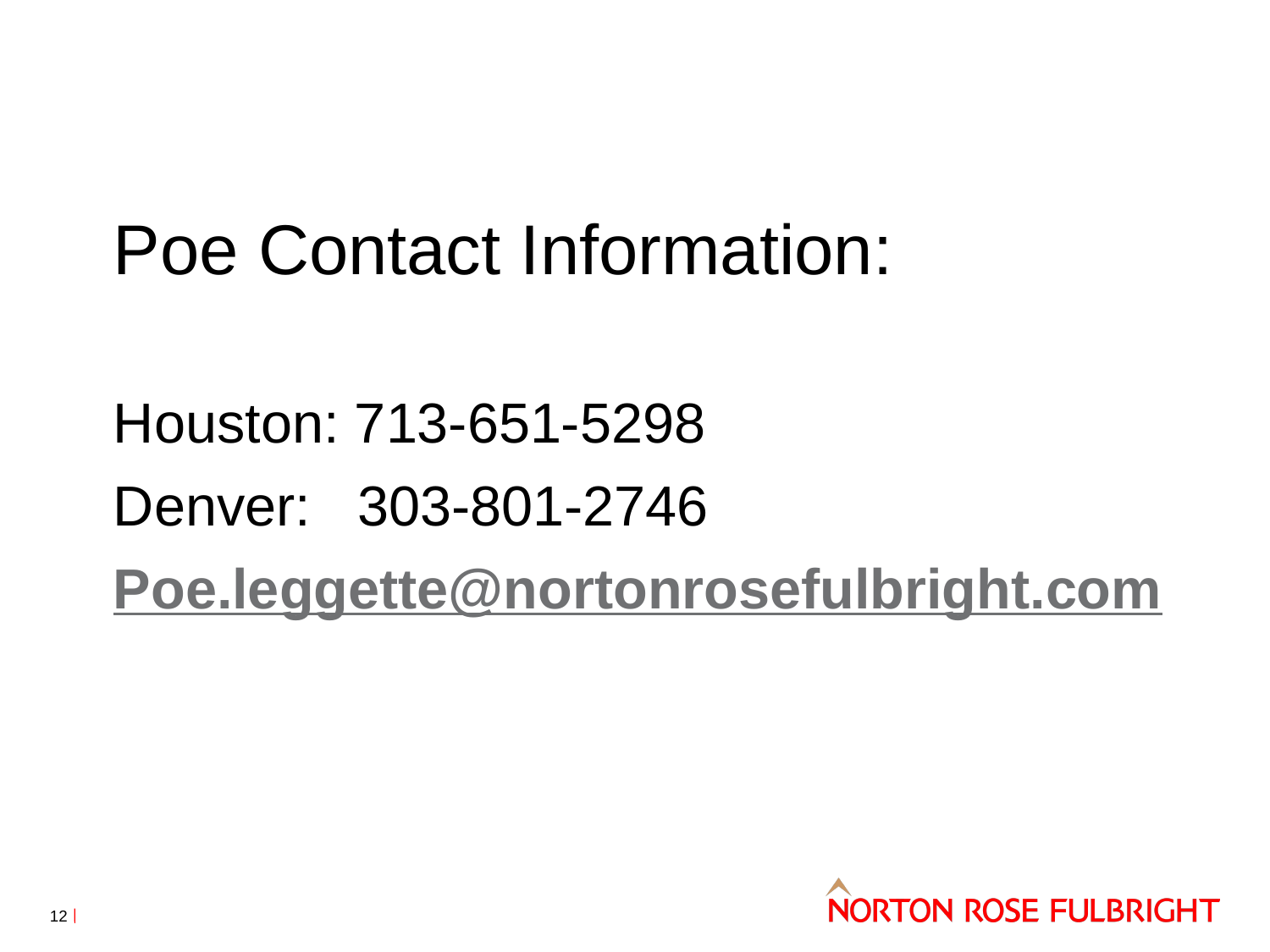

Poe Contact Information:

Houston: 713-651-5298
Denver:   303-801-2746
Poe.leggette@nortonrosefulbright.com

12